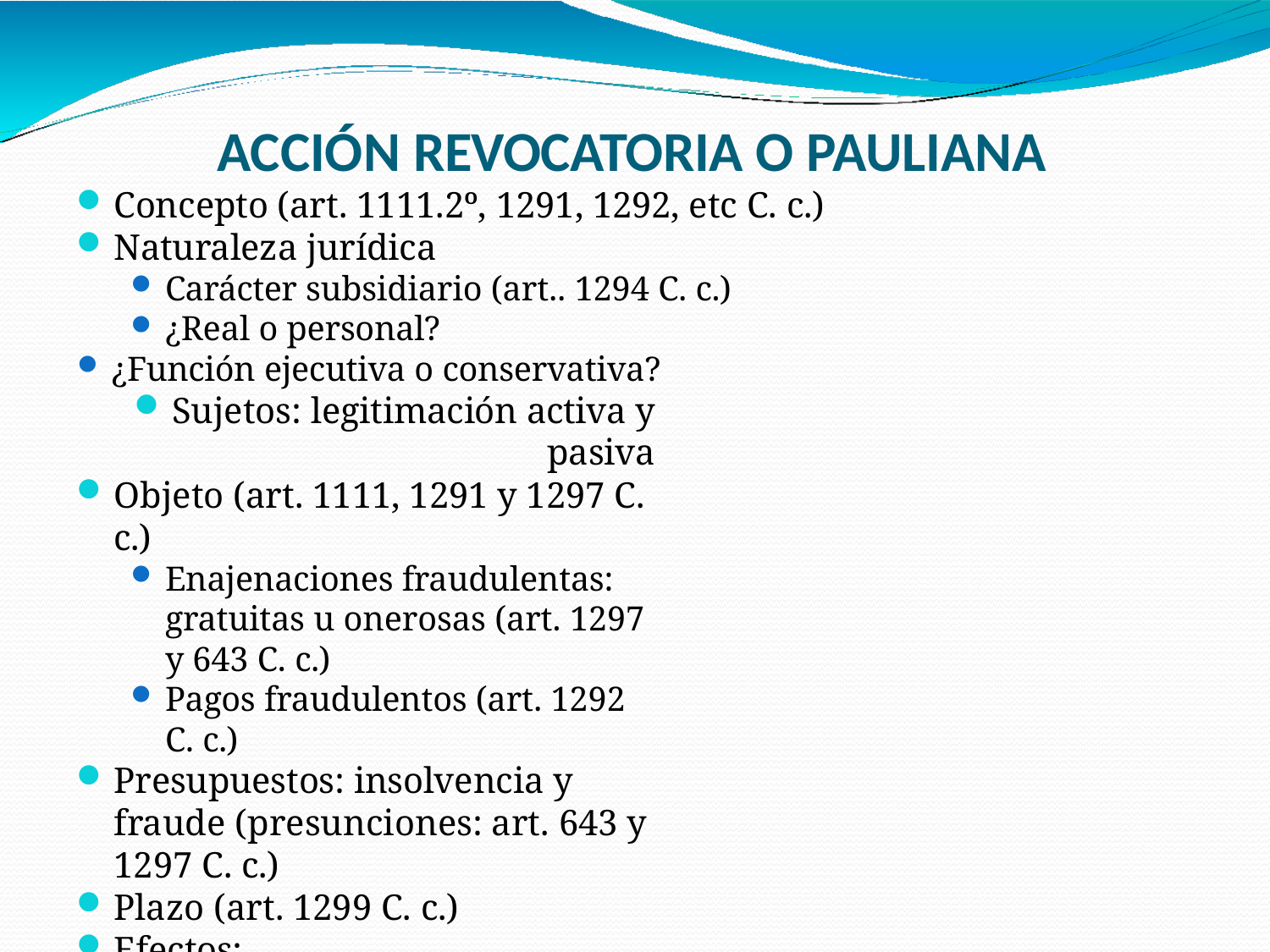

# ACCIÓN REVOCATORIA O PAULIANA
Concepto (art. 1111.2º, 1291, 1292, etc C. c.)
Naturaleza jurídica
Carácter subsidiario (art.. 1294 C. c.)
¿Real o personal?
¿Función ejecutiva o conservativa?
Sujetos: legitimación activa y pasiva
Objeto (art. 1111, 1291 y 1297 C. c.)
Enajenaciones fraudulentas: gratuitas u onerosas (art. 1297 y 643 C. c.)
Pagos fraudulentos (art. 1292 C. c.)
Presupuestos: insolvencia y fraude (presunciones: art. 643 y 1297 C. c.)
Plazo (art. 1299 C. c.)
Efectos:
Ineficacia (art. 1295 C. c.)
Alcance a terceros (art. 1295.2. C. c.)
Cesación: pago